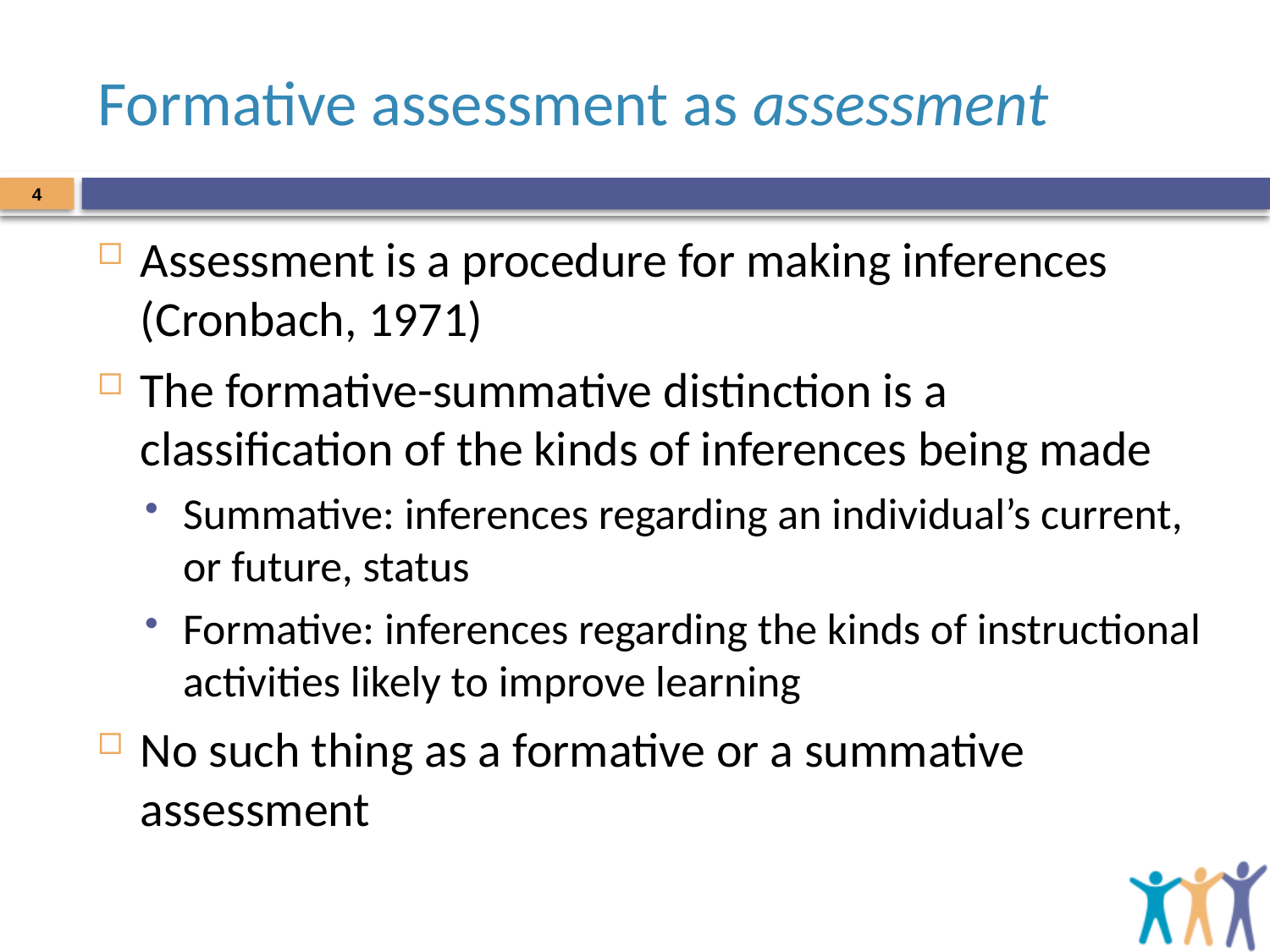

# Formative assessment as assessment
4
Assessment is a procedure for making inferences (Cronbach, 1971)
The formative-summative distinction is a classification of the kinds of inferences being made
Summative: inferences regarding an individual’s current, or future, status
Formative: inferences regarding the kinds of instructional activities likely to improve learning
No such thing as a formative or a summative assessment